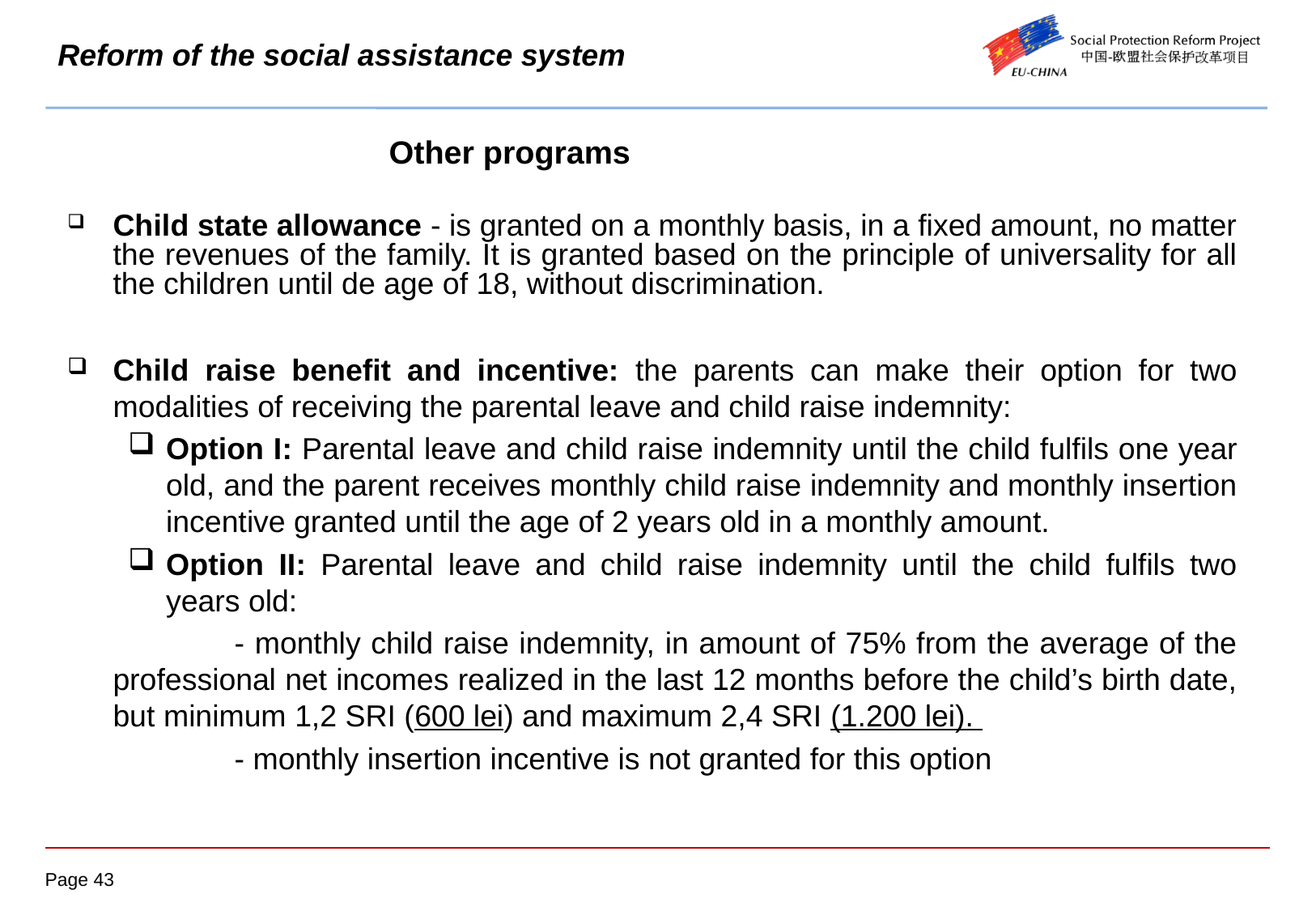

# Reform of the social assistance system
Other programs
Child state allowance - is granted on a monthly basis, in a fixed amount, no matter the revenues of the family. It is granted based on the principle of universality for all the children until de age of 18, without discrimination.

Child raise benefit and incentive: the parents can make their option for two modalities of receiving the parental leave and child raise indemnity:
Option I: Parental leave and child raise indemnity until the child fulfils one year old, and the parent receives monthly child raise indemnity and monthly insertion incentive granted until the age of 2 years old in a monthly amount.
Option II: Parental leave and child raise indemnity until the child fulfils two years old:
		- monthly child raise indemnity, in amount of 75% from the average of the professional net incomes realized in the last 12 months before the child’s birth date, but minimum 1,2 SRI (600 lei) and maximum 2,4 SRI (1.200 lei).
		- monthly insertion incentive is not granted for this option